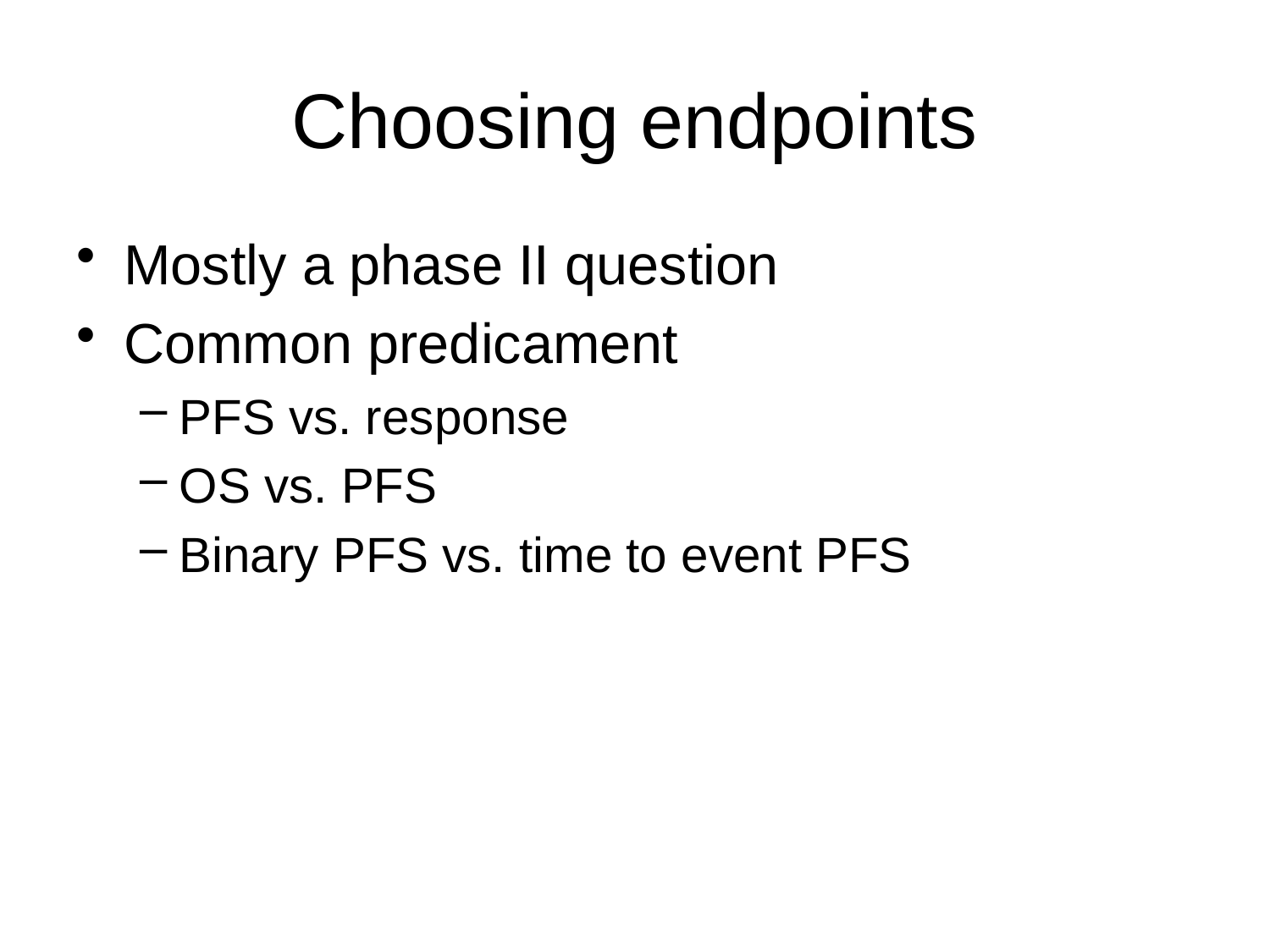

# Choosing endpoints
Mostly a phase II question
Common predicament
PFS vs. response
OS vs. PFS
Binary PFS vs. time to event PFS